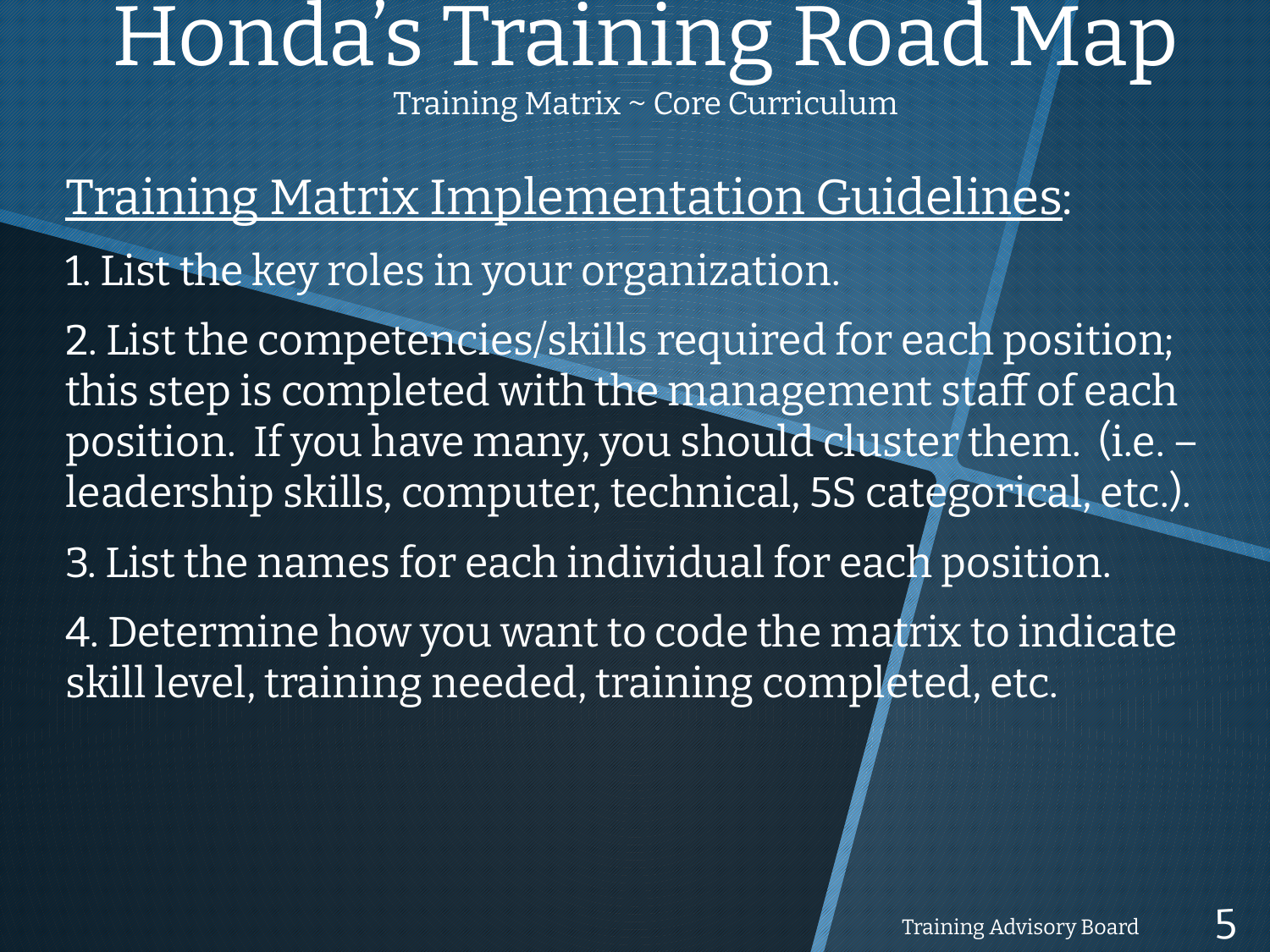

# Honda’s Training Road Map Training Matrix ~ Core Curriculum
Training Matrix Implementation Guidelines:
1. List the key roles in your organization.
2. List the competencies/skills required for each position; this step is completed with the management staff of each position.  If you have many, you should cluster them.  (i.e. – leadership skills, computer, technical, 5S categorical, etc.).
3. List the names for each individual for each position.
4. Determine how you want to code the matrix to indicate skill level, training needed, training completed, etc.

5
Training Advisory Board